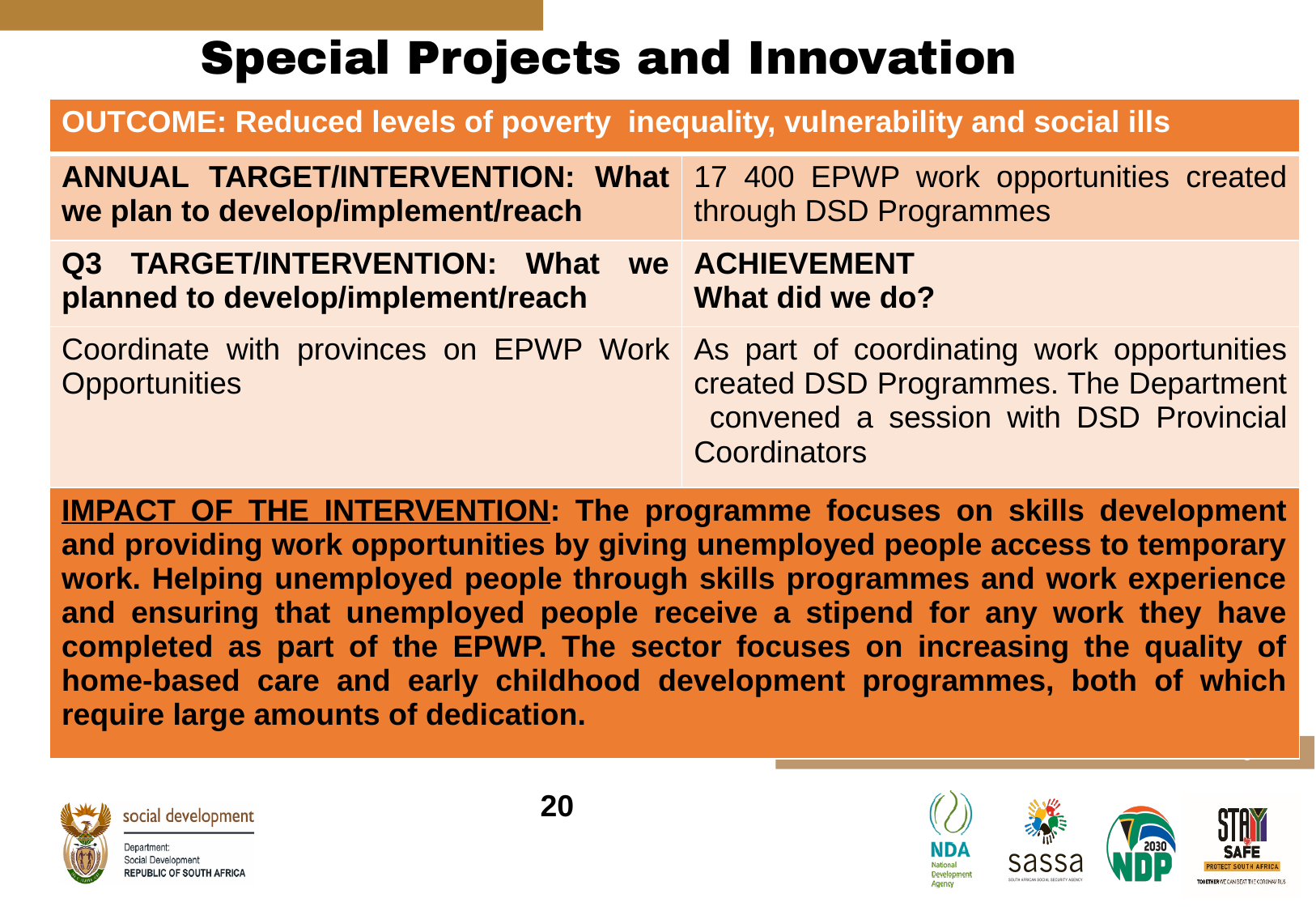

# Special Projects and Innovation
| OUTCOME: Reduced levels of poverty inequality, vulnerability and social ills |  |
| --- | --- |
| ANNUAL TARGET/INTERVENTION: What we plan to develop/implement/reach | 17 400 EPWP work opportunities created through DSD Programmes |
| Q3 TARGET/INTERVENTION: What we planned to develop/implement/reach | ACHIEVEMENT What did we do? |
| Coordinate with provinces on EPWP Work Opportunities | As part of coordinating work opportunities created DSD Programmes. The Department convened a session with DSD Provincial Coordinators |
| IMPACT OF THE INTERVENTION: The programme focuses on skills development and providing work opportunities by giving unemployed people access to temporary work. Helping unemployed people through skills programmes and work experience and ensuring that unemployed people receive a stipend for any work they have completed as part of the EPWP. The sector focuses on increasing the quality of home-based care and early childhood development programmes, both of which require large amounts of dedication. |  |
20